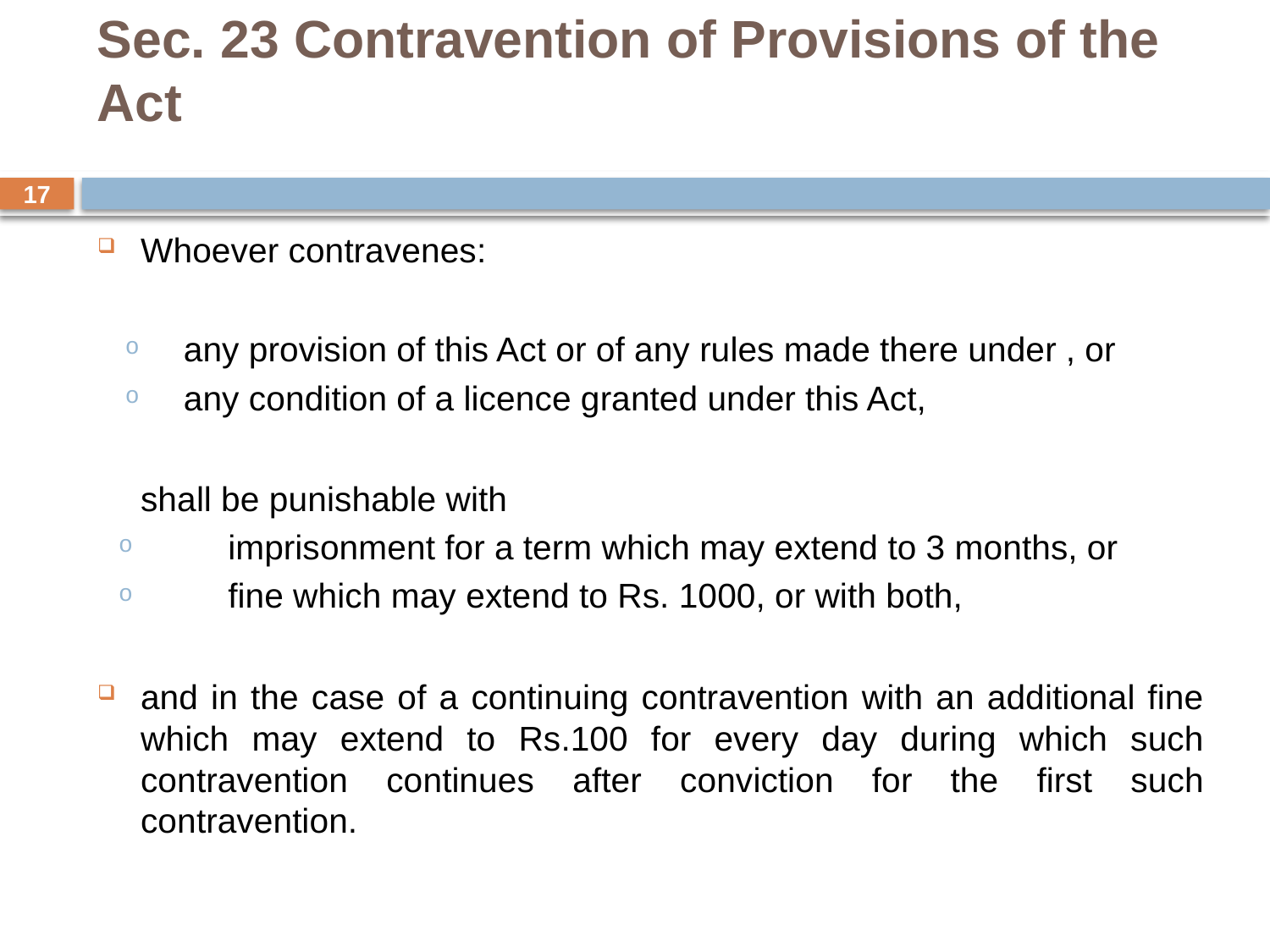

# Sec. 23 Contravention of Provisions of the Act
17
Whoever contravenes:

any provision of this Act or of any rules made there under , or
any condition of a licence granted under this Act,

	shall be punishable with
imprisonment for a term which may extend to 3 months, or
fine which may extend to Rs. 1000, or with both,

and in the case of a continuing contravention with an additional fine which may extend to Rs.100 for every day during which such contravention continues after conviction for the first such contravention.